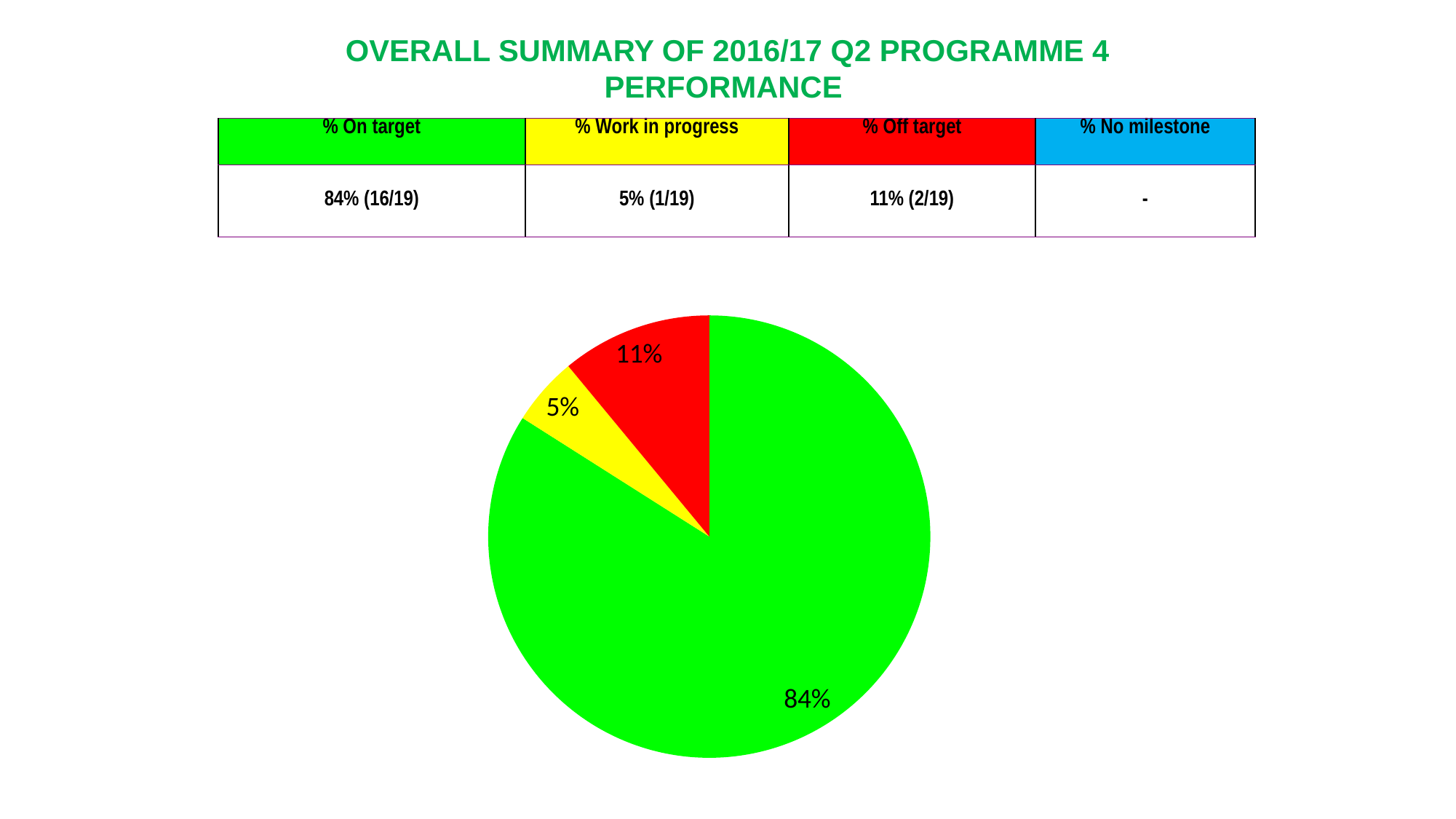

# OVERALL SUMMARY OF 2016/17 Q2 PROGRAMME 4 PERFORMANCE
| % On target | % Work in progress | % Off target | % No milestone |
| --- | --- | --- | --- |
| 84% (16/19) | 5% (1/19) | 11% (2/19) | - |

### Chart

| Category | Sales |
|---|---|
| On target | 0.8400000000000001 |
| Work in progress | 0.05 |
| off target  | 0.11 |
| No milestone | 0.0 |